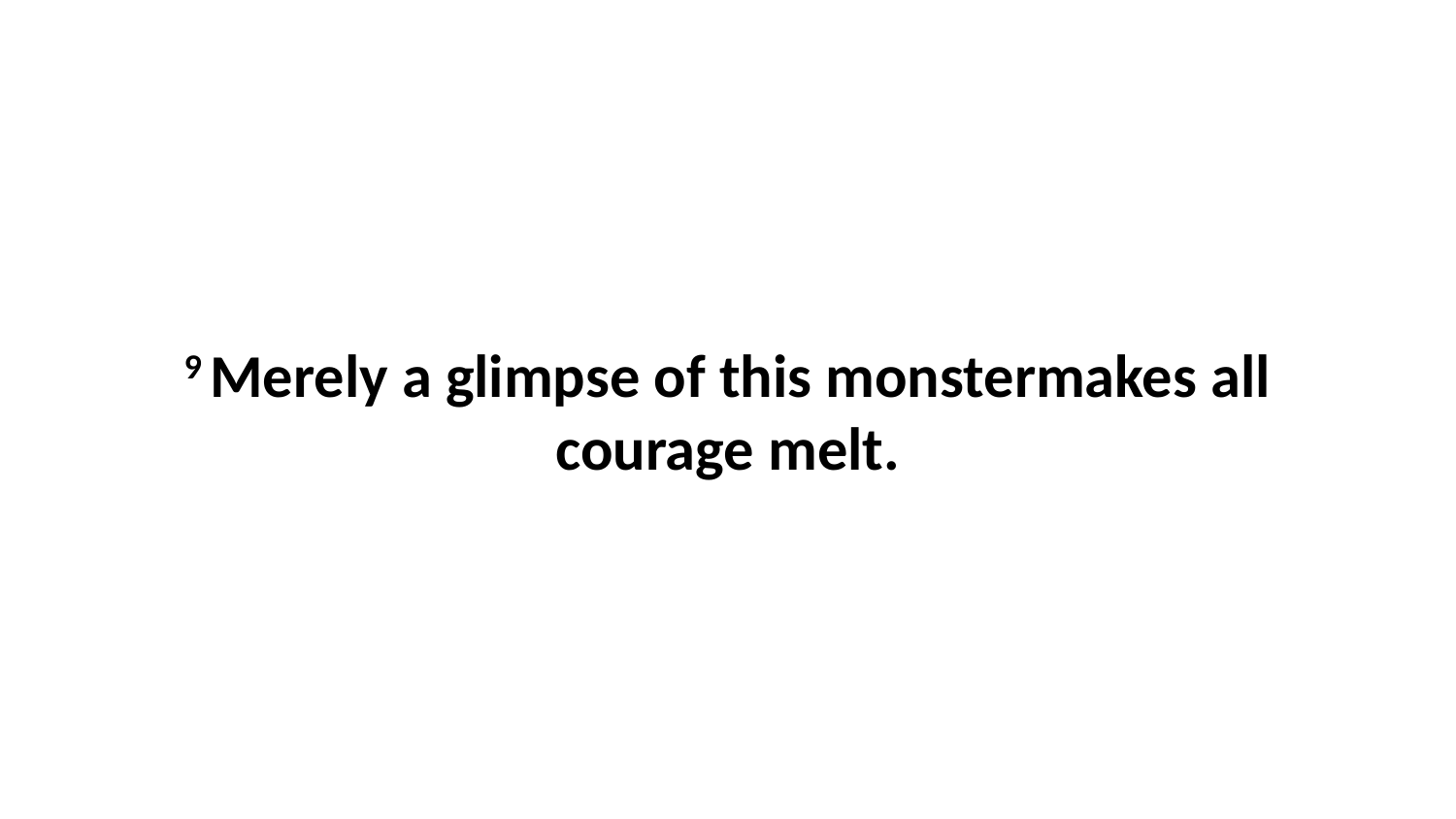

9 Merely a glimpse of this monstermakes all courage melt.